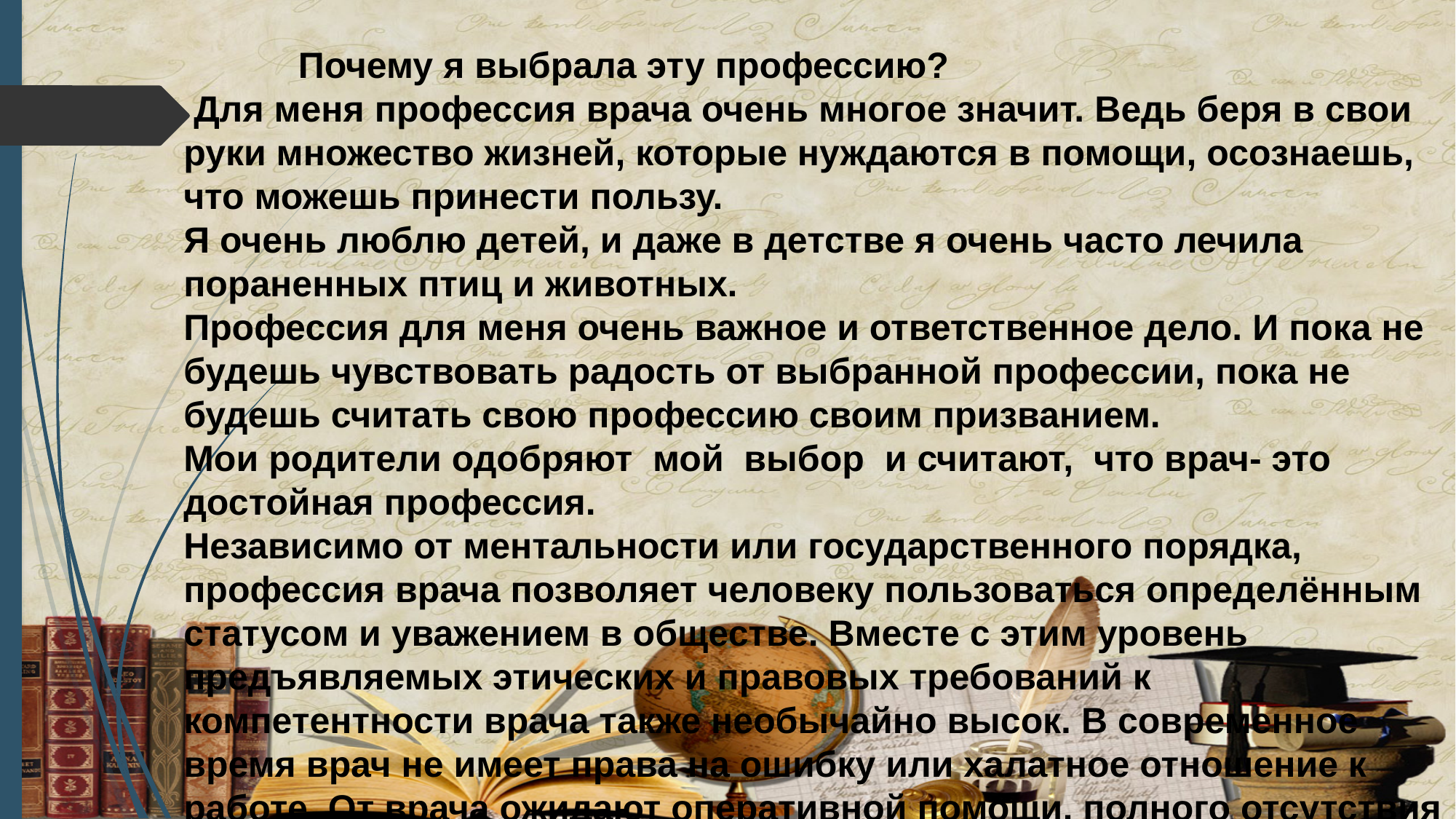

Почему я выбрала эту профессию?
 Для меня профессия врача очень многое значит. Ведь беря в свои руки множество жизней, которые нуждаются в помощи, осознаешь, что можешь принести пользу.
Я очень люблю детей, и даже в детстве я очень часто лечила пораненных птиц и животных.
Профессия для меня очень важное и ответственное дело. И пока не будешь чувствовать радость от выбранной профессии, пока не будешь считать свою профессию своим призванием.
Мои родители одобряют  мой  выбор  и считают,  что врач- это  достойная профессия.
Независимо от ментальности или государственного порядка, профессия врача позволяет человеку пользоваться определённым статусом и уважением в обществе. Вместе с этим уровень предъявляемых этических и правовых требований к компетентности врача также необычайно высок. В современное время врач не имеет права на ошибку или халатное отношение к работе. От врача ожидают оперативной помощи, полного отсутствия эмоций и высокой эффективности его работы, что зачастую становится тяжёлым испытанием для психики молодого работника, но я готова на любые испытания.